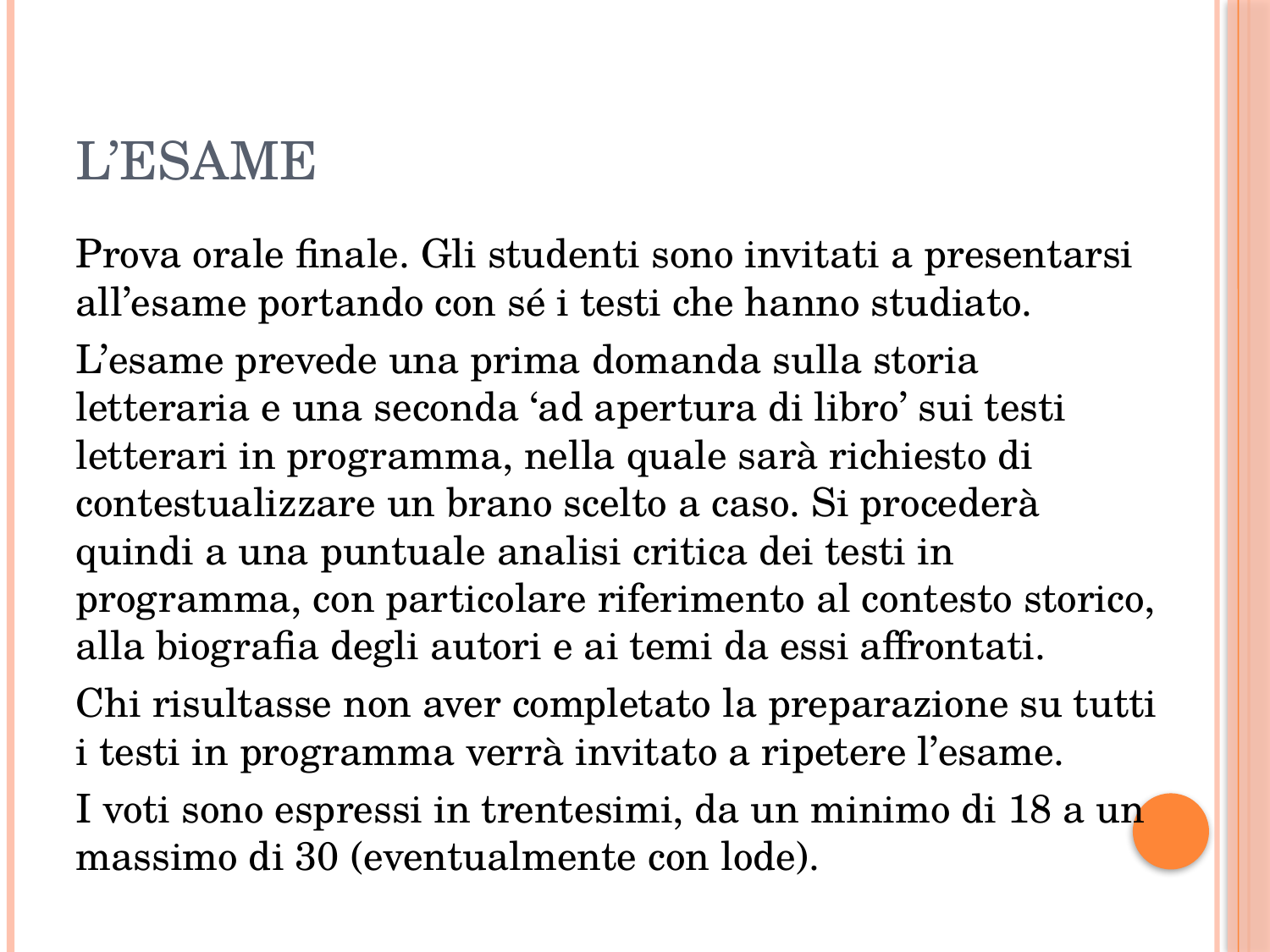

# L’esame
Prova orale finale. Gli studenti sono invitati a presentarsi all’esame portando con sé i testi che hanno studiato.
L’esame prevede una prima domanda sulla storia letteraria e una seconda ‘ad apertura di libro’ sui testi letterari in programma, nella quale sarà richiesto di contestualizzare un brano scelto a caso. Si procederà quindi a una puntuale analisi critica dei testi in programma, con particolare riferimento al contesto storico, alla biografia degli autori e ai temi da essi affrontati.
Chi risultasse non aver completato la preparazione su tutti i testi in programma verrà invitato a ripetere l’esame.
I voti sono espressi in trentesimi, da un minimo di 18 a un massimo di 30 (eventualmente con lode).